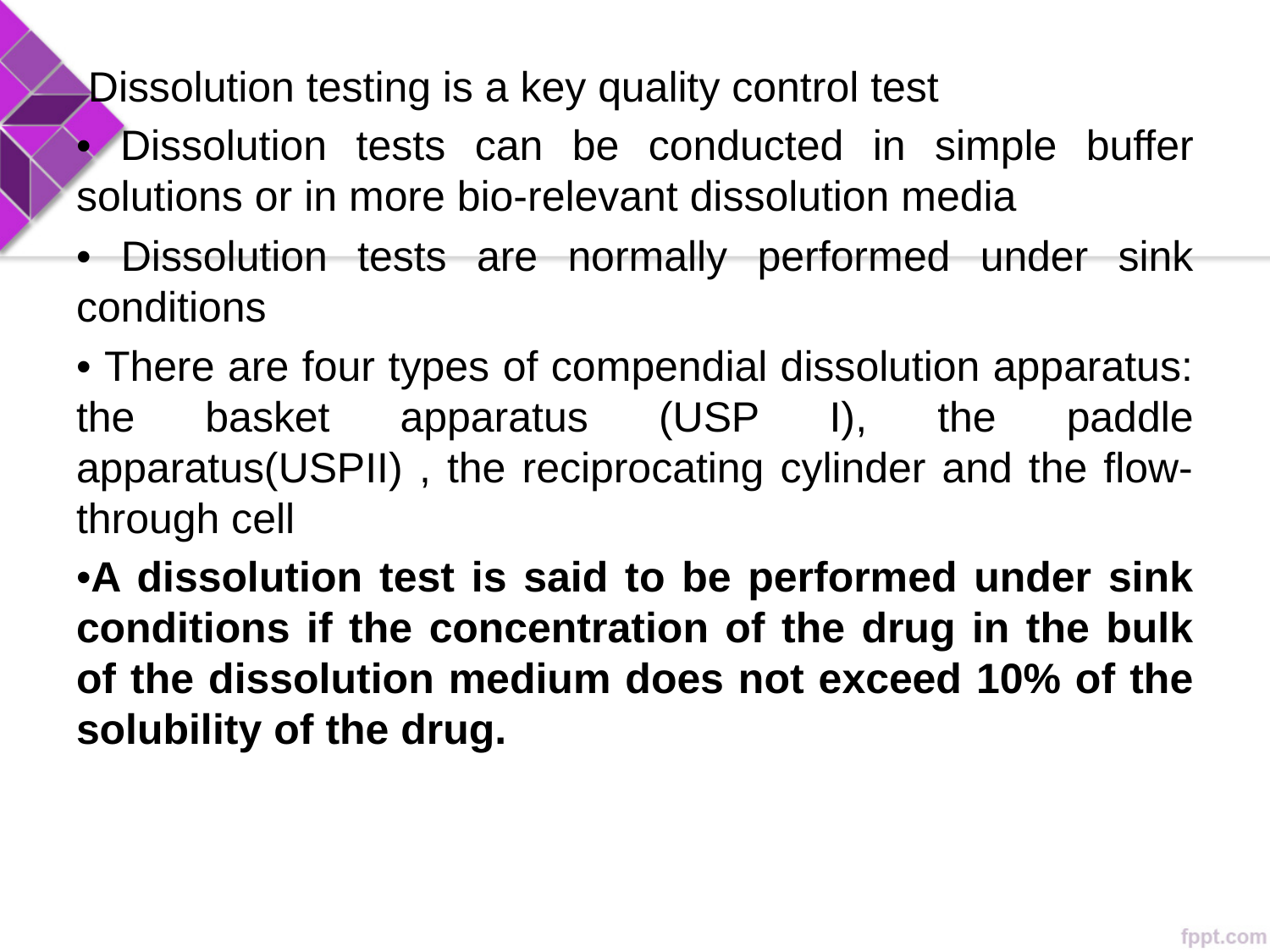

Dissolution testing is a key quality control test
• Dissolution tests can be conducted in simple buffer solutions or in more bio-relevant dissolution media
• Dissolution tests are normally performed under sink conditions
• There are four types of compendial dissolution apparatus: the basket apparatus (USP I), the paddle apparatus(USPII) , the reciprocating cylinder and the flow-through cell
•A dissolution test is said to be performed under sink conditions if the concentration of the drug in the bulk of the dissolution medium does not exceed 10% of the solubility of the drug.